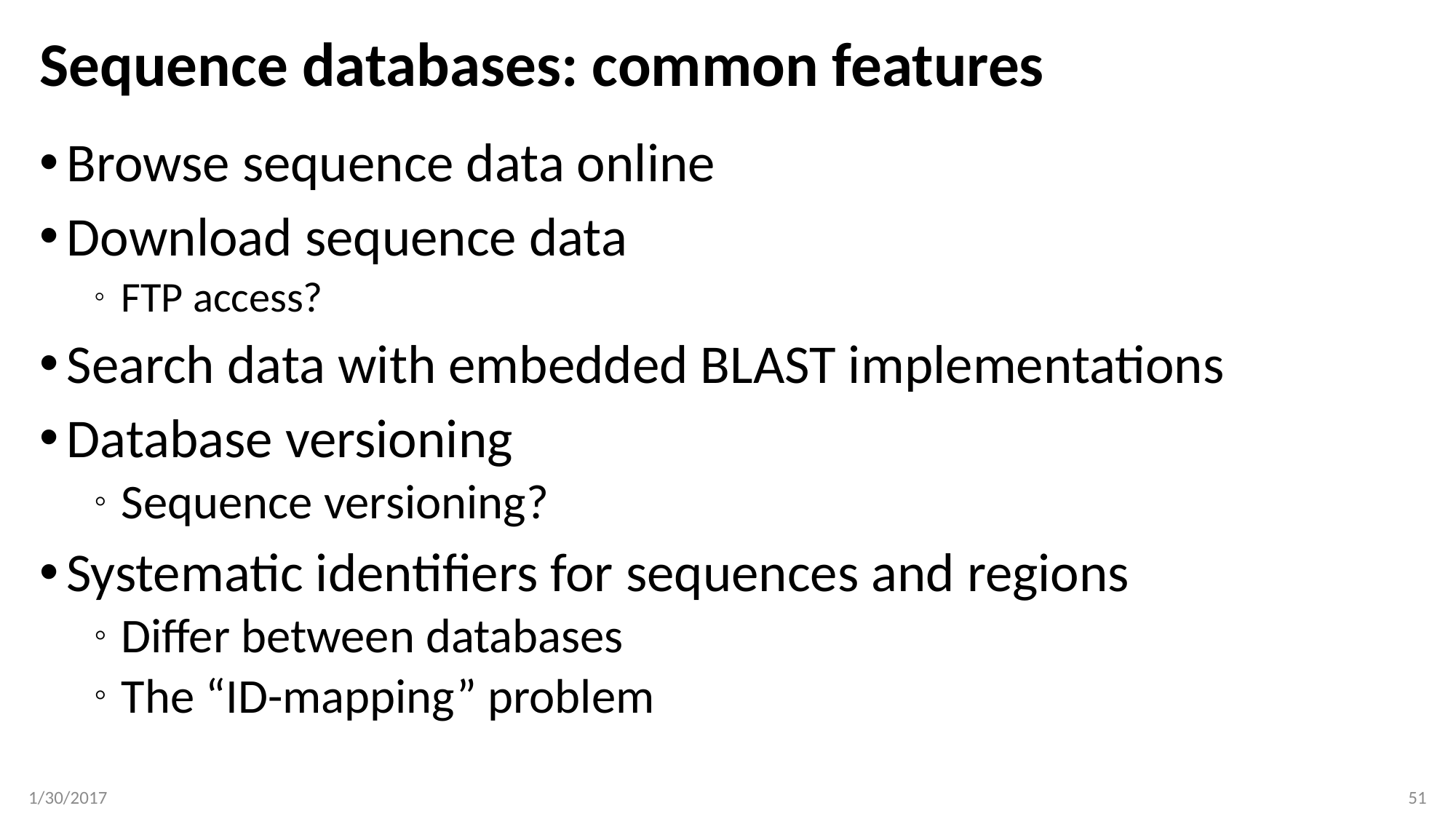

# Sequence databases: common features
Browse sequence data online
Download sequence data
FTP access?
Search data with embedded BLAST implementations
Database versioning
Sequence versioning?
Systematic identifiers for sequences and regions
Differ between databases
The “ID-mapping” problem
1/30/2017
51